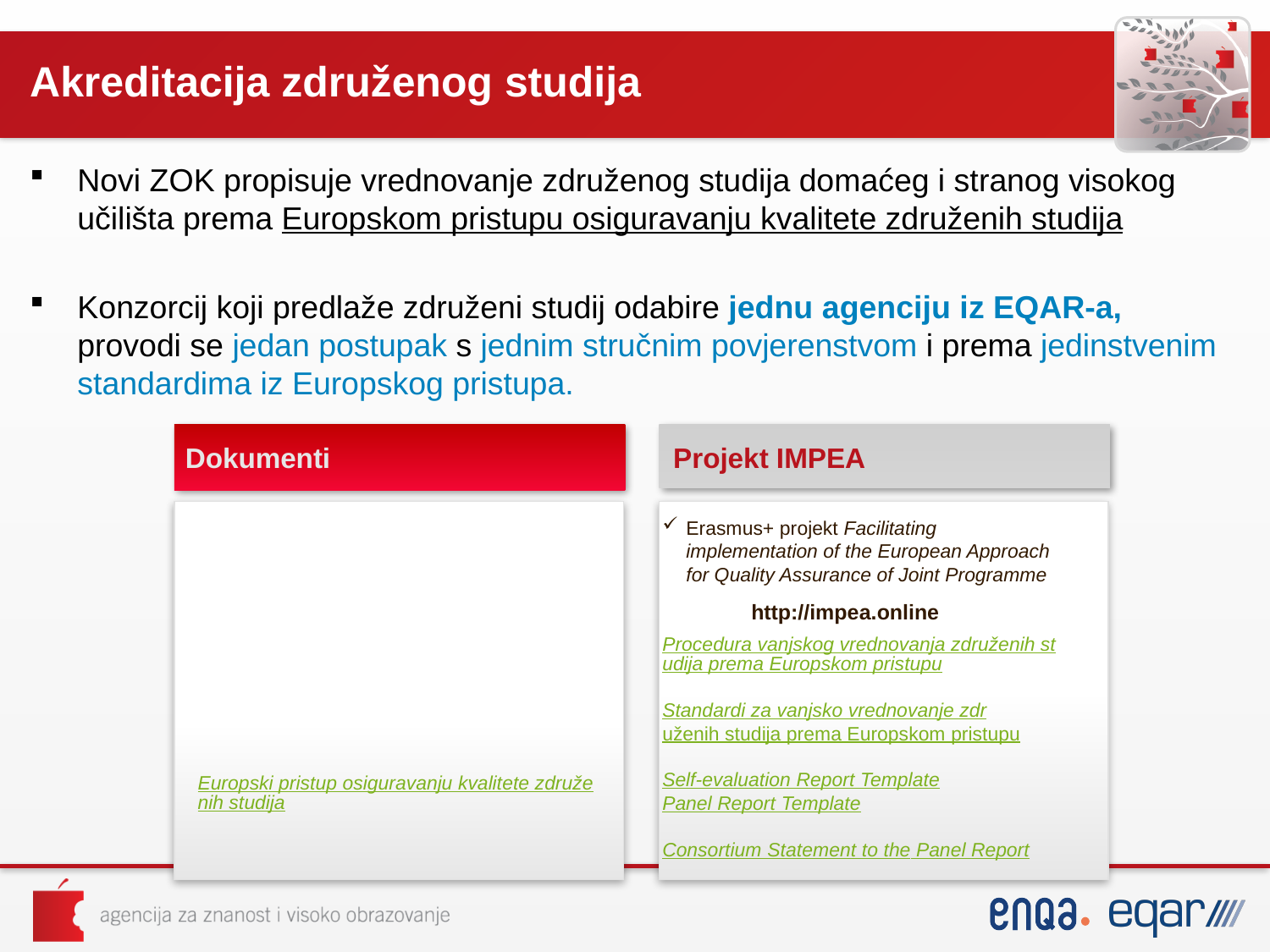

# Akreditacija združenog studija

Novi ZOK propisuje vrednovanje združenog studija domaćeg i stranog visokog učilišta prema Europskom pristupu osiguravanju kvalitete združenih studija

Konzorcij koji predlaže združeni studij odabire jednu agenciju iz EQAR-a, provodi se jedan postupak s jednim stručnim povjerenstvom i prema jedinstvenim standardima iz Europskog pristupa.

Dokumenti
Projekt IMPEA

Standardi kvalitete u postupku akreditacije združenog studija domaćeg/ih i inozemnog/ih visokih učilišta

Pravilnik o provedbi postupka akreditacije združenog studija domaćeg/ih i inozemnog/ih visokih učilišta

Europski pristup osiguravanju kvalitete združenih studija

Erasmus+ projekt Facilitating implementation of the European Approach for Quality Assurance of Joint Programme

Procedura vanjskog vrednovanja združenih studija prema Europskom pristupu

Standardi za vanjsko vrednovanje združenih studija prema Europskom pristupu

Self-evaluation Report Template
Panel Report Template

Consortium Statement to the Panel Report

http://impea.online/